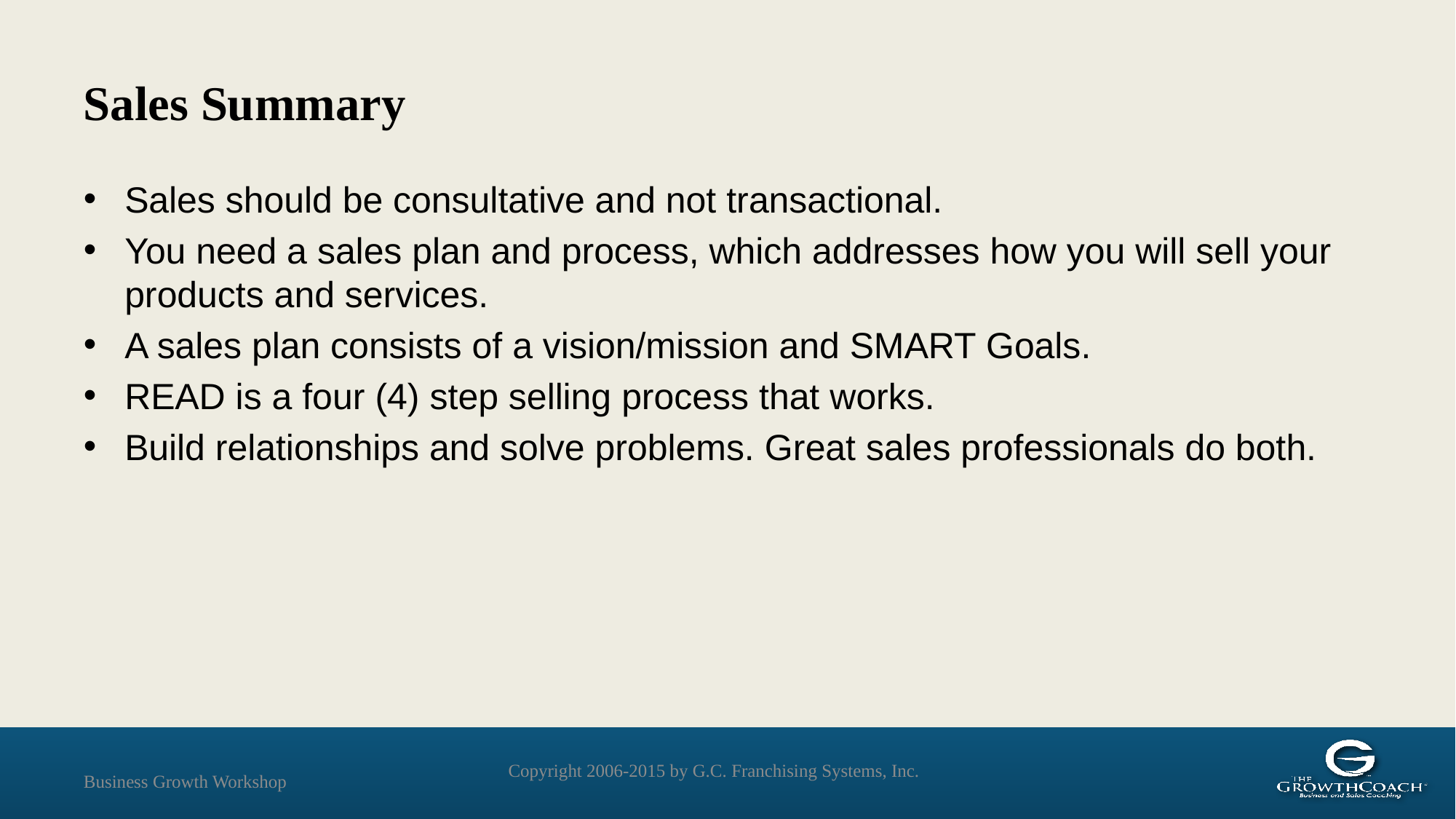

# Sales Summary
Sales should be consultative and not transactional.
You need a sales plan and process, which addresses how you will sell your products and services.
A sales plan consists of a vision/mission and SMART Goals.
READ is a four (4) step selling process that works.
Build relationships and solve problems. Great sales professionals do both.
Business Growth Workshop
Copyright 2006-2015 by G.C. Franchising Systems, Inc.